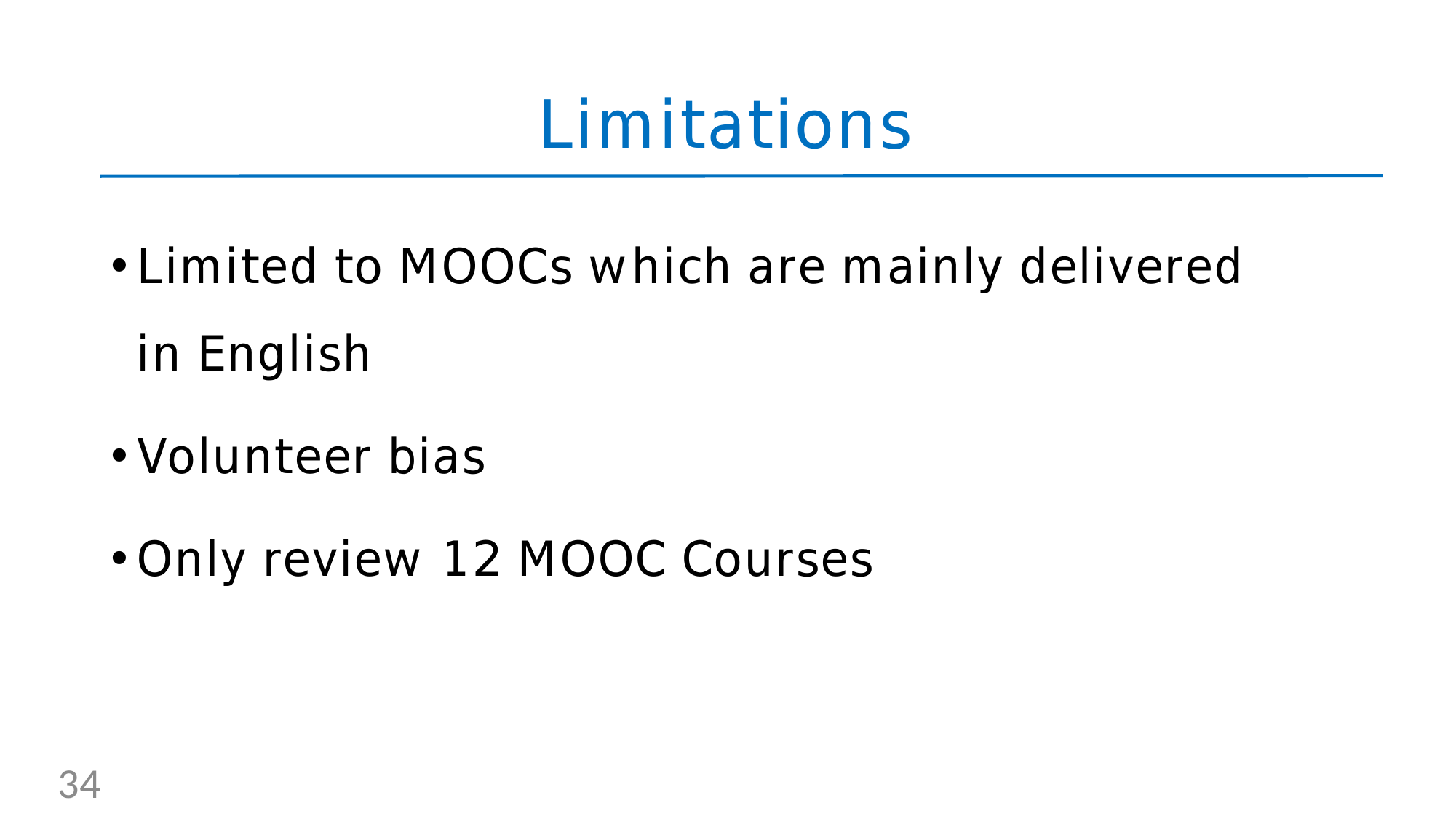

# Limitations
Limited to MOOCs which are mainly delivered in English
Volunteer bias
Only review 12 MOOC Courses
34